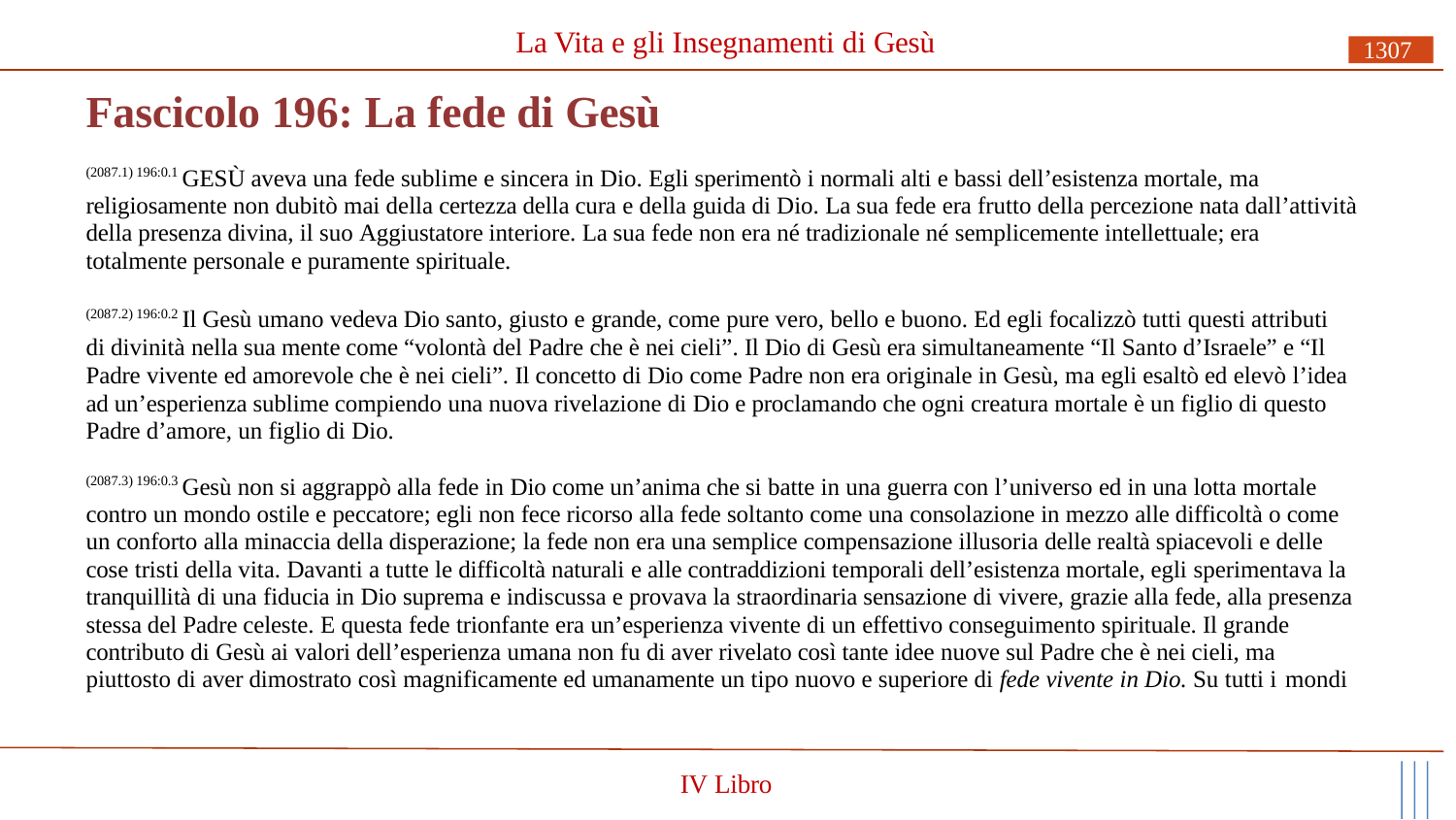

# La Vita e gli Insegnamenti di Gesù
1307

Fascicolo 196: La fede di Gesù
(2087.1) 196:0.1 GESÙ aveva una fede sublime e sincera in Dio. Egli sperimentò i normali alti e bassi dell’esistenza mortale, ma  religiosamente non dubitò mai della certezza della cura e della guida di Dio. La sua fede era frutto della percezione nata dall’attività  della presenza divina, il suo Aggiustatore interiore. La sua fede non era né tradizionale né semplicemente intellettuale; era  totalmente personale e puramente spirituale.

(2087.2) 196:0.2 Il Gesù umano vedeva Dio santo, giusto e grande, come pure vero, bello e buono. Ed egli focalizzò tutti questi attributi  di divinità nella sua mente come “volontà del Padre che è nei cieli”. Il Dio di Gesù era simultaneamente “Il Santo d’Israele” e “Il  Padre vivente ed amorevole che è nei cieli”. Il concetto di Dio come Padre non era originale in Gesù, ma egli esaltò ed elevò l’idea  ad un’esperienza sublime compiendo una nuova rivelazione di Dio e proclamando che ogni creatura mortale è un figlio di questo  Padre d’amore, un figlio di Dio.

(2087.3) 196:0.3 Gesù non si aggrappò alla fede in Dio come un’anima che si batte in una guerra con l’universo ed in una lotta mortale  contro un mondo ostile e peccatore; egli non fece ricorso alla fede soltanto come una consolazione in mezzo alle difficoltà o come  un conforto alla minaccia della disperazione; la fede non era una semplice compensazione illusoria delle realtà spiacevoli e delle  cose tristi della vita. Davanti a tutte le difficoltà naturali e alle contraddizioni temporali dell’esistenza mortale, egli sperimentava la  tranquillità di una fiducia in Dio suprema e indiscussa e provava la straordinaria sensazione di vivere, grazie alla fede, alla presenza  stessa del Padre celeste. E questa fede trionfante era un’esperienza vivente di un effettivo conseguimento spirituale. Il grande  contributo di Gesù ai valori dell’esperienza umana non fu di aver rivelato così tante idee nuove sul Padre che è nei cieli, ma  piuttosto di aver dimostrato così magnificamente ed umanamente un tipo nuovo e superiore di fede vivente in Dio. Su tutti i mondi

IV Libro